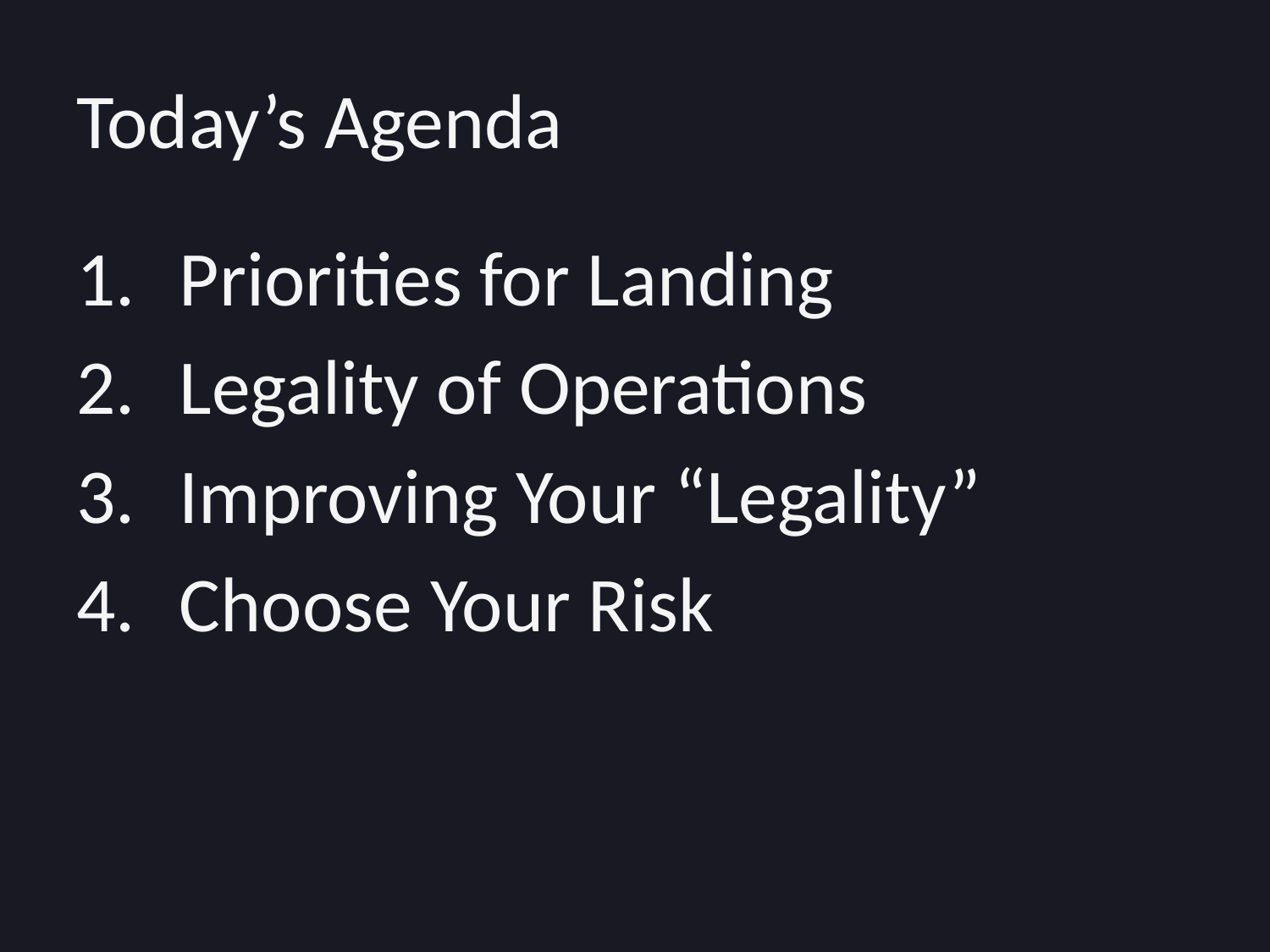

# Today’s Agenda
Priorities for Landing
Legality of Operations
Improving Your “Legality”
Choose Your Risk